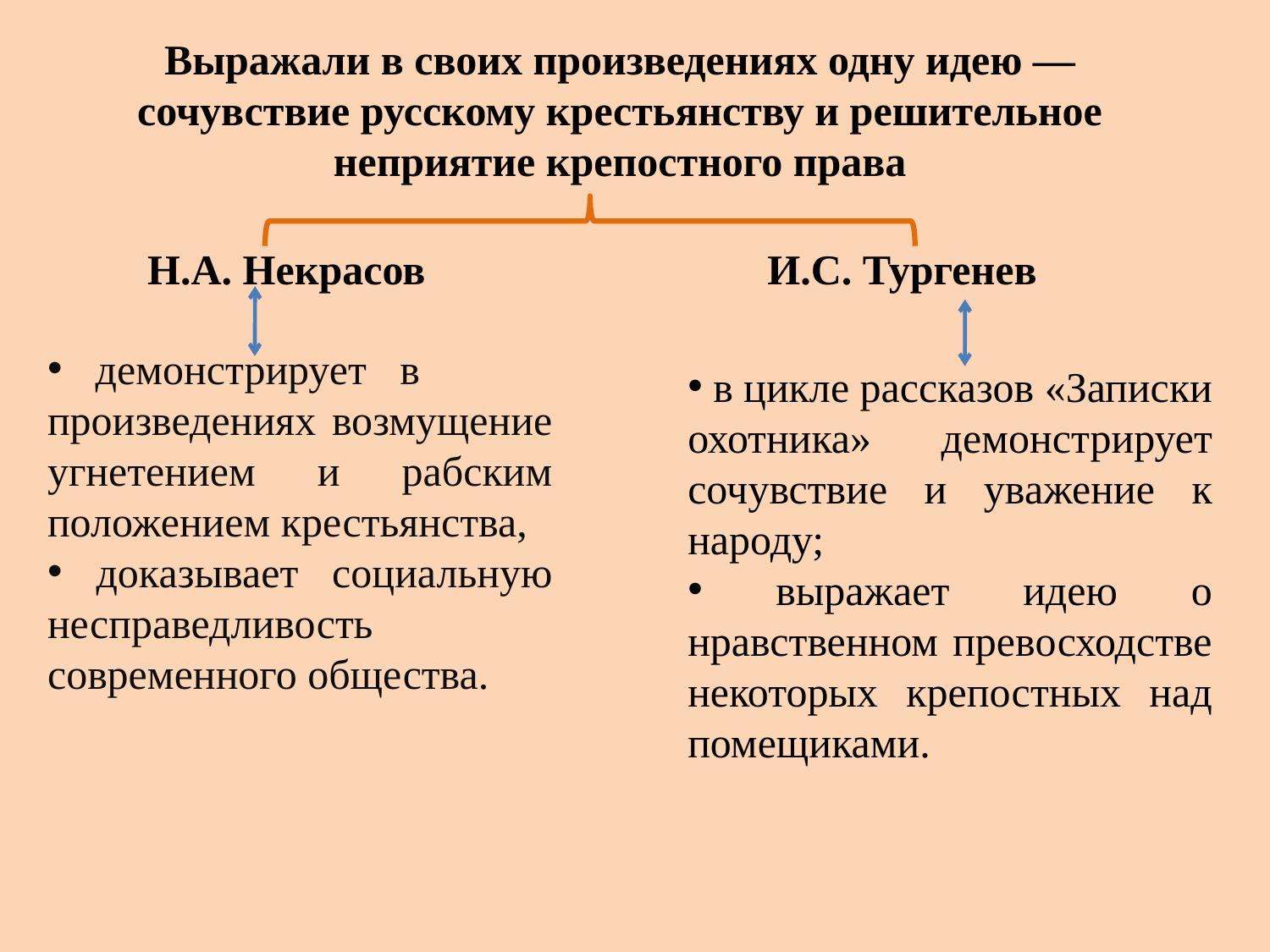

Выражали в своих произведениях одну идею — сочувствие русскому крестьянству и решительное неприятие крепостного права
Н.А. Некрасов
И.С. Тургенев
 демонстрирует в     произведениях возмущение угнетением и рабским положением крестьянства,
 доказывает социальную несправедливость современного общества.
 в цикле рассказов «Записки охотника» демонстрирует сочувствие и уважение к народу;
 выражает идею о нравственном превосходстве некоторых крепостных над помещиками.